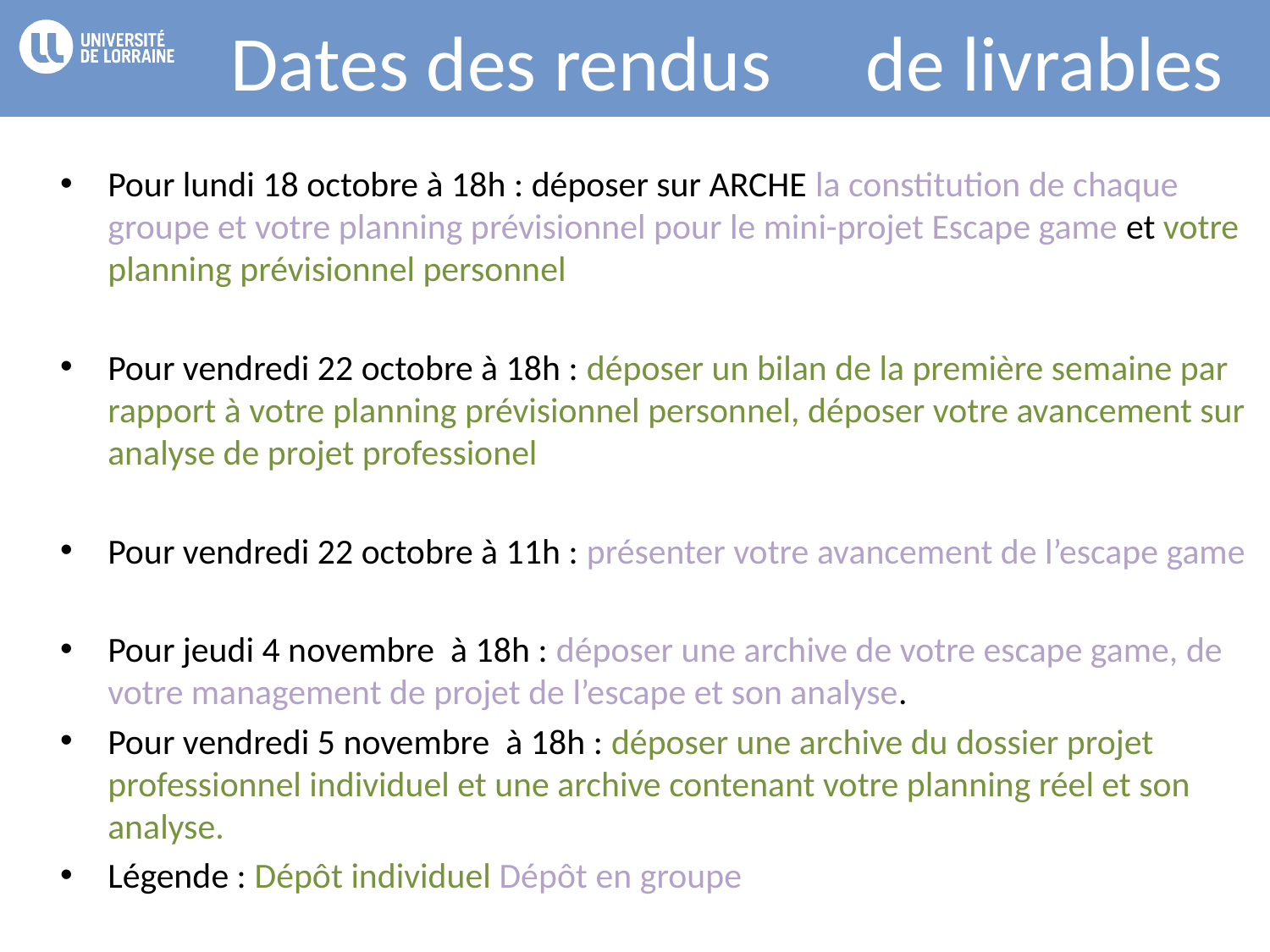

# Dates des rendus	de livrables
Pour lundi 18 octobre à 18h : déposer sur ARCHE la constitution de chaque groupe et votre planning prévisionnel pour le mini-projet Escape game et votre planning prévisionnel personnel

Pour vendredi 22 octobre à 18h : déposer un bilan de la première semaine par rapport à votre planning prévisionnel personnel, déposer votre avancement sur analyse de projet professionel

Pour vendredi 22 octobre à 11h : présenter votre avancement de l’escape game

Pour jeudi 4 novembre  à 18h : déposer une archive de votre escape game, de votre management de projet de l’escape et son analyse.
Pour vendredi 5 novembre  à 18h : déposer une archive du dossier projet professionnel individuel et une archive contenant votre planning réel et son analyse.
Légende : Dépôt individuel Dépôt en groupe